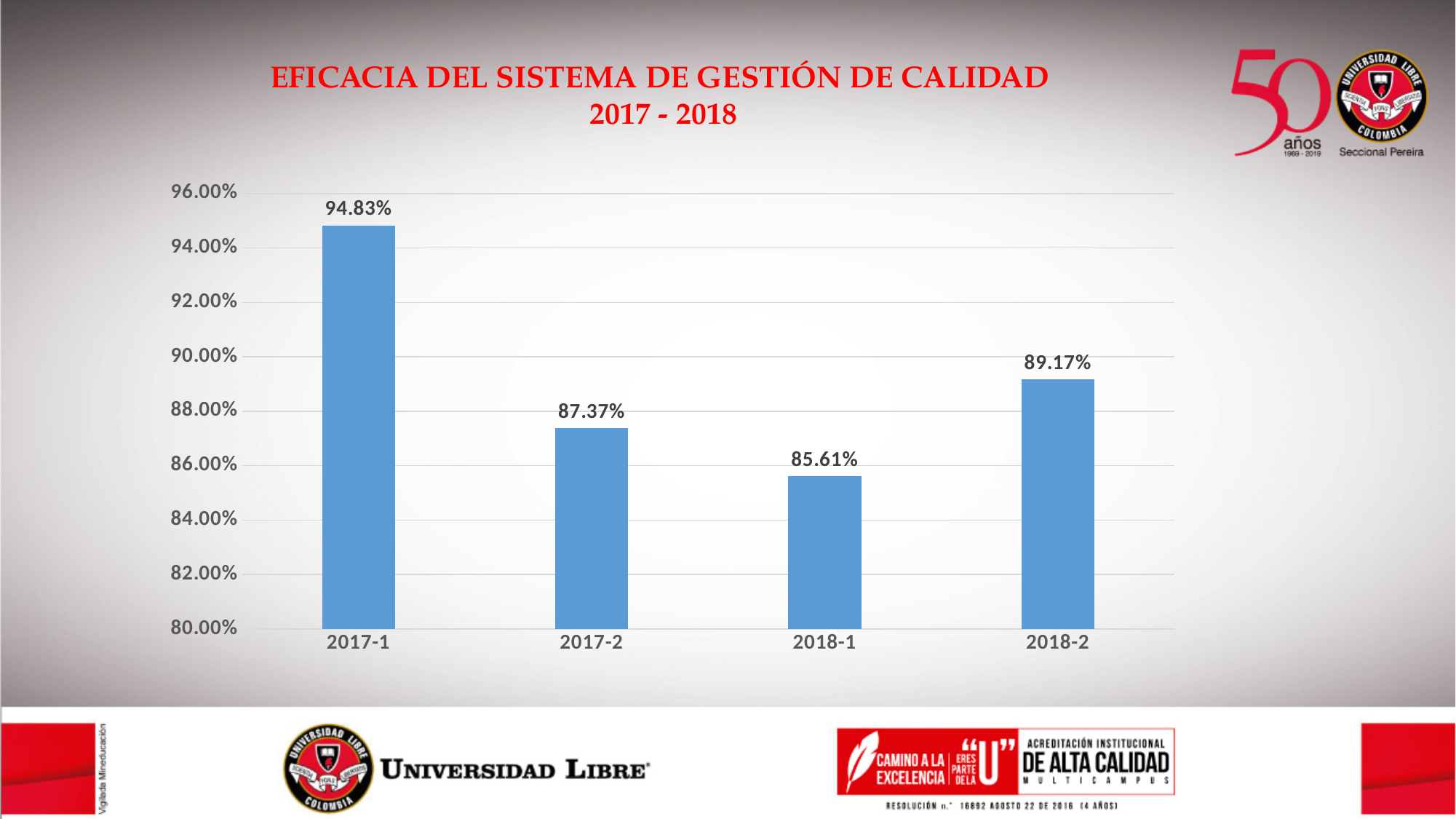

EFICACIA DEL SISTEMA DE GESTIÓN DE CALIDAD
2017 - 2018

### Chart

| Category |  |
|---|---|
| 2017-1 | 0.9483 |
| 2017-2 | 0.8737 |
| 2018-1 | 0.8561496923076923 |
| 2018-2 | 0.8916529523809524 |